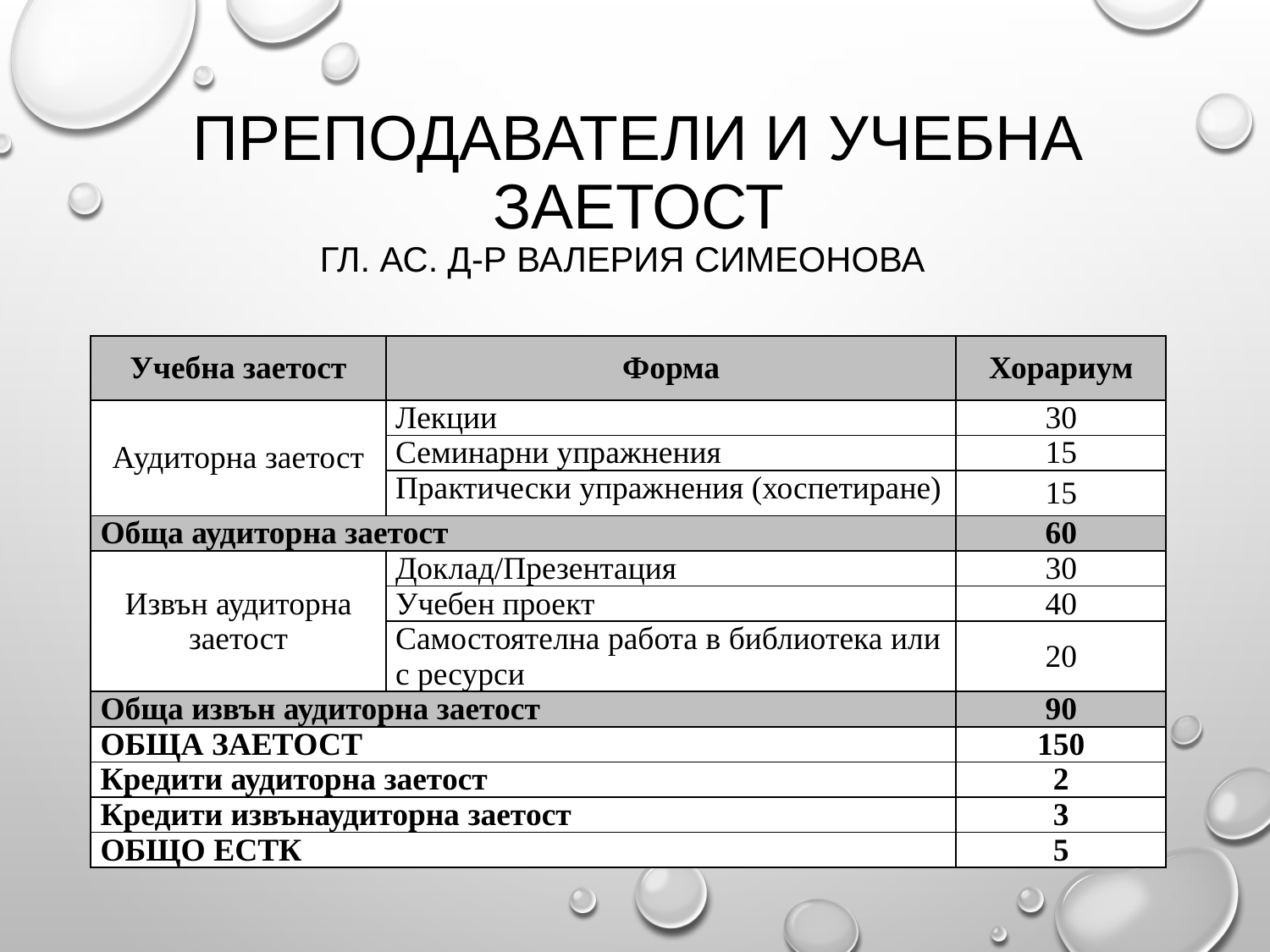

# Преподаватели и учебна заетост
Гл. ас. д-р Валерия Симеонова
| Учебна заетост | Форма | Хорариум |
| --- | --- | --- |
| Аудиторна заетост | Лекции | 30 |
|  | Семинарни упражнения | 15 |
|  | Практически упражнения (хоспетиране) | 15 |
| Обща аудиторна заетост |  | 60 |
| Извън аудиторна заетост | Доклад/Презентация | 30 |
|  | Учебен проект | 40 |
|  | Самостоятелна работа в библиотека или с ресурси | 20 |
| Обща извън аудиторна заетост |  | 90 |
| ОБЩА ЗАЕТОСТ |  | 150 |
| Кредити аудиторна заетост |  | 2 |
| Кредити извънаудиторна заетост |  | 3 |
| ОБЩО ЕСТК |  | 5 |